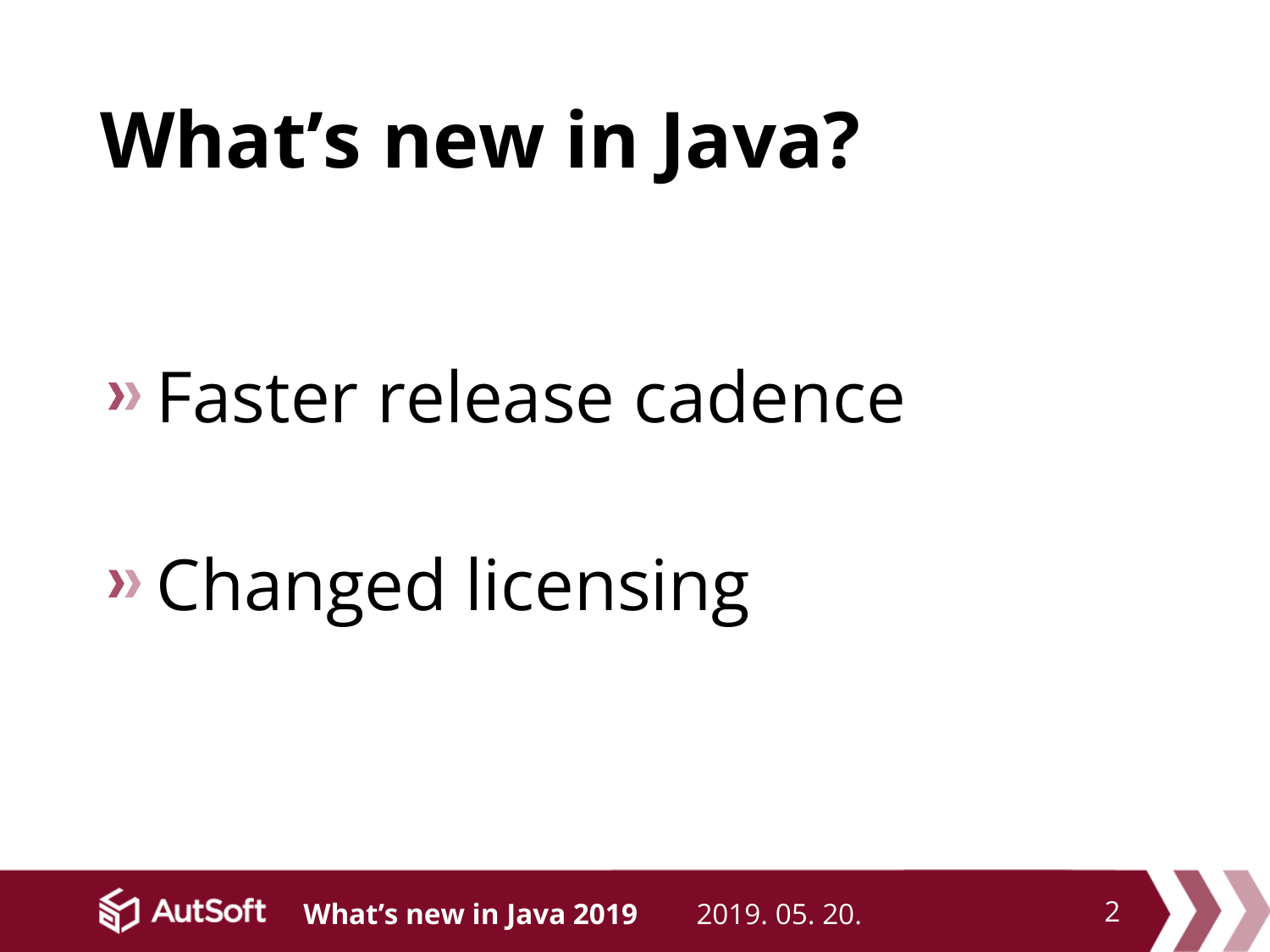

# What’s new in Java?

Faster release cadence

Changed licensing
2019. 05. 20.
2
What’s new in Java 2019